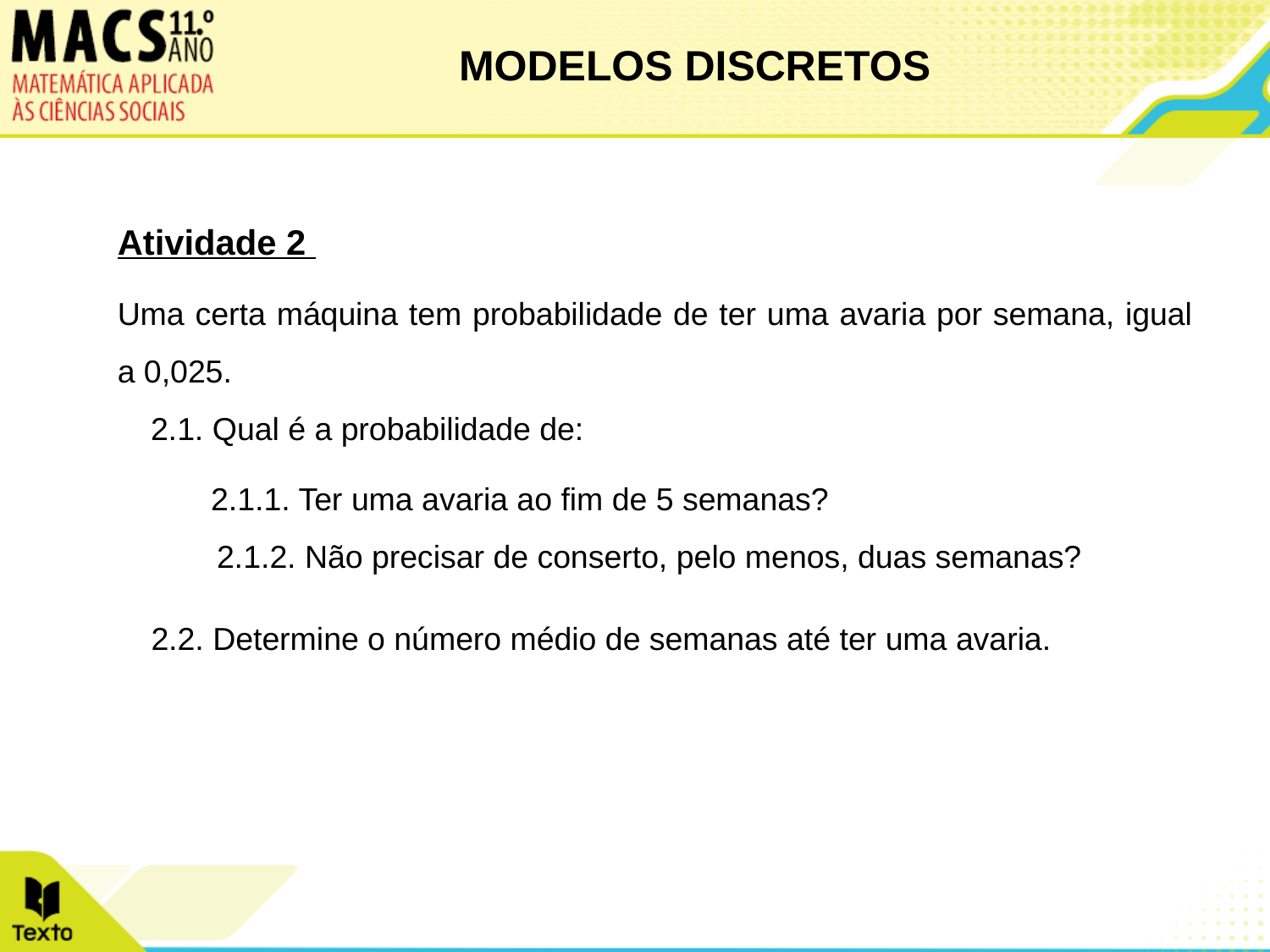

MODELOS DISCRETOS
Atividade 2
Uma certa máquina tem probabilidade de ter uma avaria por semana, igual a 0,025.

2.1. Qual é a probabilidade de:

2.1.1. Ter uma avaria ao fim de 5 semanas?
2.1.2. Não precisar de conserto, pelo menos, duas semanas?

2.2. Determine o número médio de semanas até ter uma avaria.